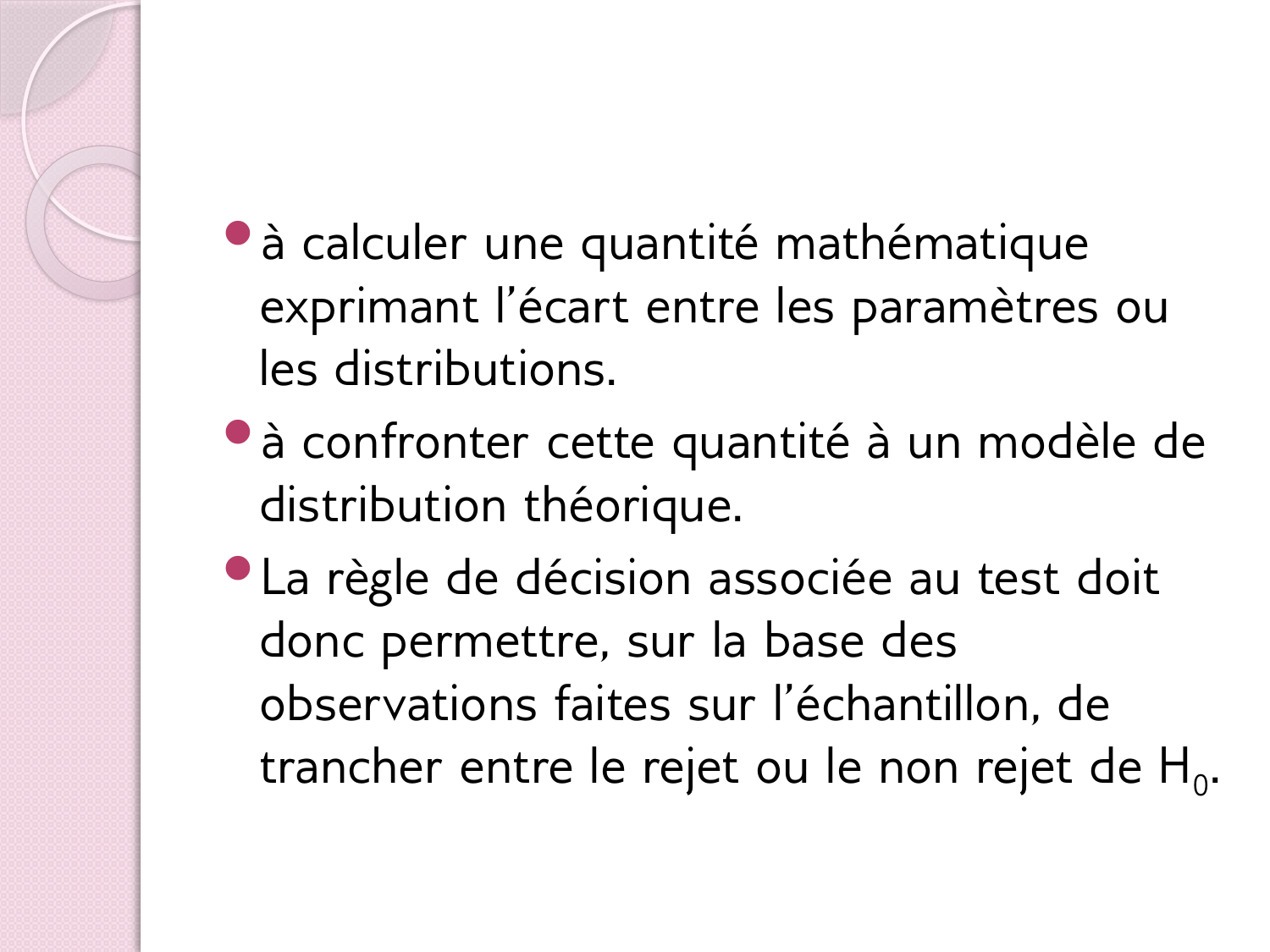

à calculer une quantité mathématique exprimant l’écart entre les paramètres ou les distributions.
à confronter cette quantité à un modèle de distribution théorique.
La règle de décision associée au test doit donc permettre, sur la base des observations faites sur l’échantillon, de trancher entre le rejet ou le non rejet de H0.